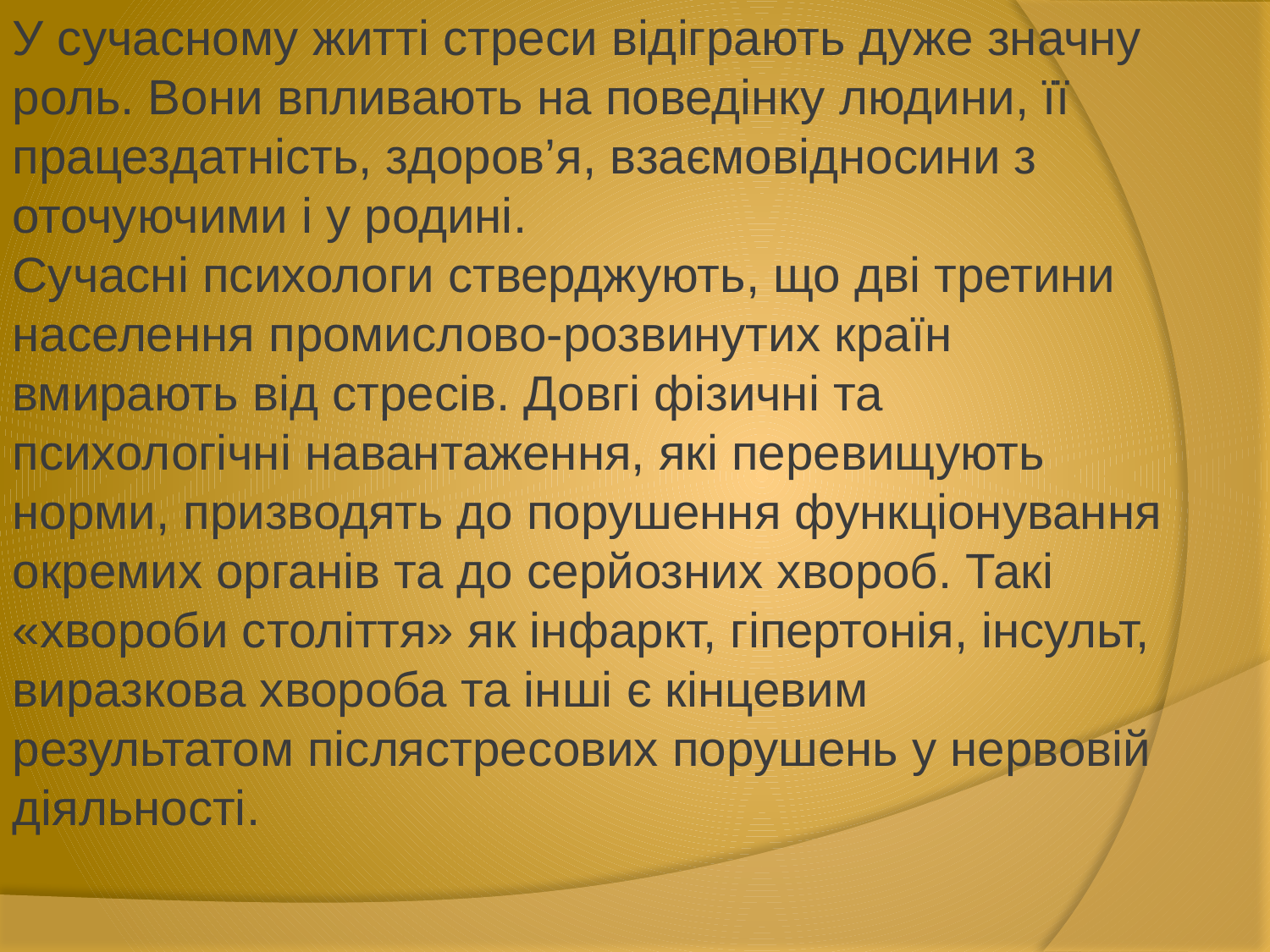

У сучасному житті стреси відіграють дуже значну роль. Вони впливають на поведінку людини, її працездатність, здоров’я, взаємовідносини з оточуючими і у родині.
Сучасні психологи стверджують, що дві третини населення промислово-розвинутих країн вмирають від стресів. Довгі фізичні та психологічні навантаження, які перевищують норми, призводять до порушення функціонування окремих органів та до серйозних хвороб. Такі «хвороби століття» як інфаркт, гіпертонія, інсульт, виразкова хвороба та інші є кінцевим результатом післястресових порушень у нервовій діяльності.